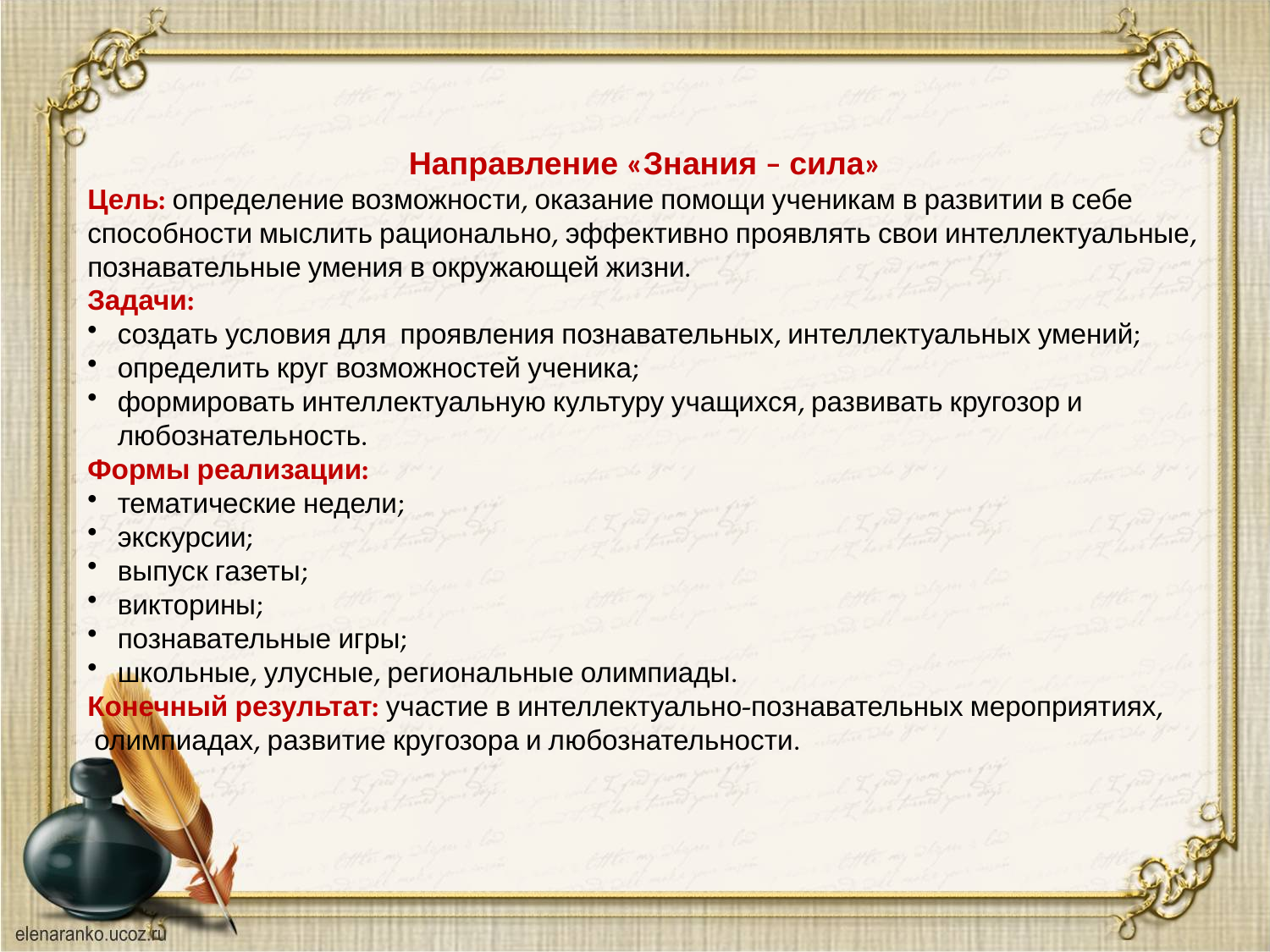

Направление «Знания – сила»
Цель: определение возможности, оказание помощи ученикам в развитии в себе
способности мыслить рационально, эффективно проявлять свои интеллектуальные,
познавательные умения в окружающей жизни.
Задачи:
создать условия для  проявления познавательных, интеллектуальных умений;
определить круг возможностей ученика;
формировать интеллектуальную культуру учащихся, развивать кругозор и любознательность.
Формы реализации:
тематические недели;
экскурсии;
выпуск газеты;
викторины;
познавательные игры;
школьные, улусные, региональные олимпиады.
Конечный результат: участие в интеллектуально-познавательных мероприятиях,
 олимпиадах, развитие кругозора и любознательности.